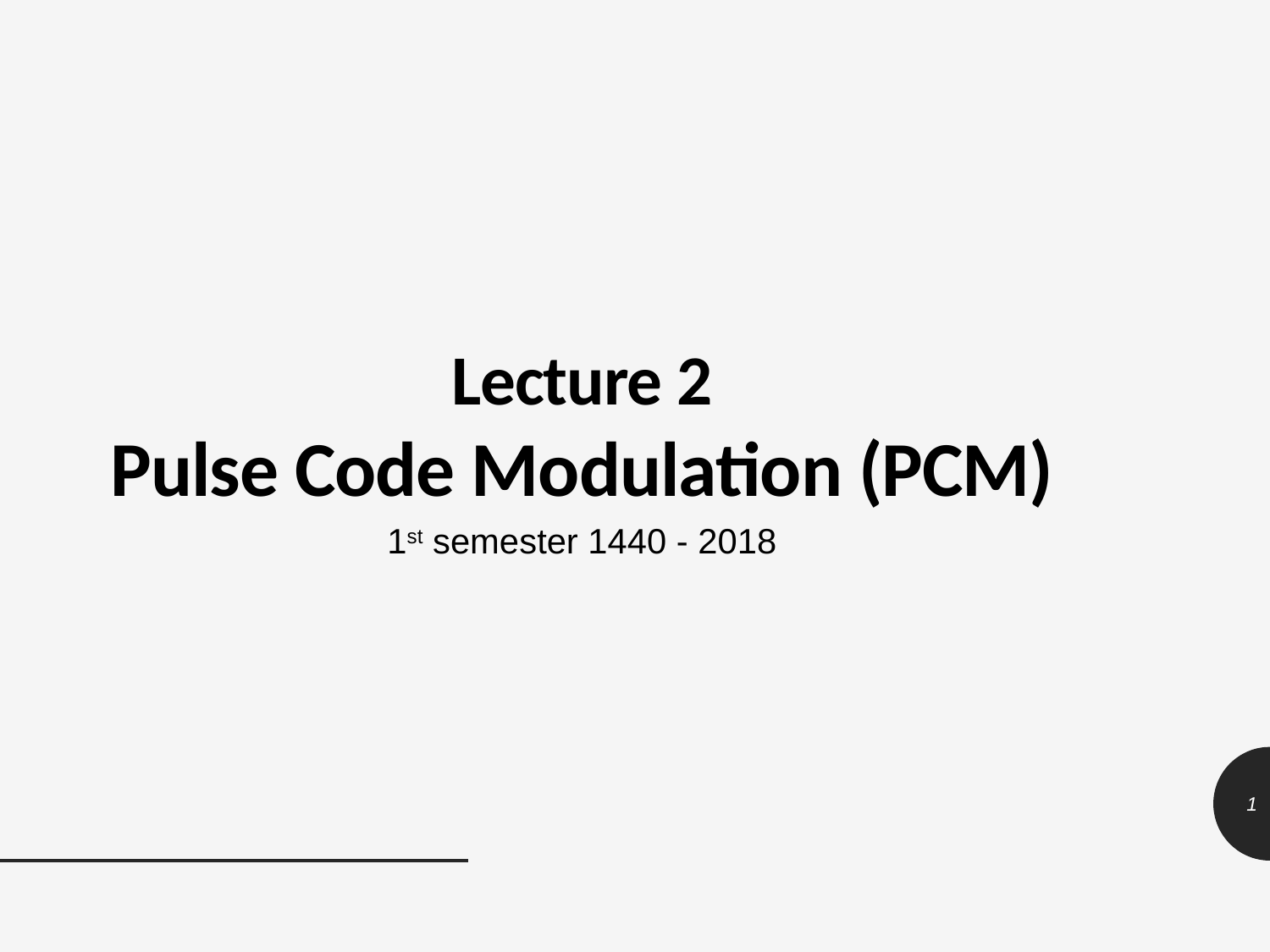

Lecture 2
Pulse Code Modulation (PCM)
1st semester 1440 - 2018

1